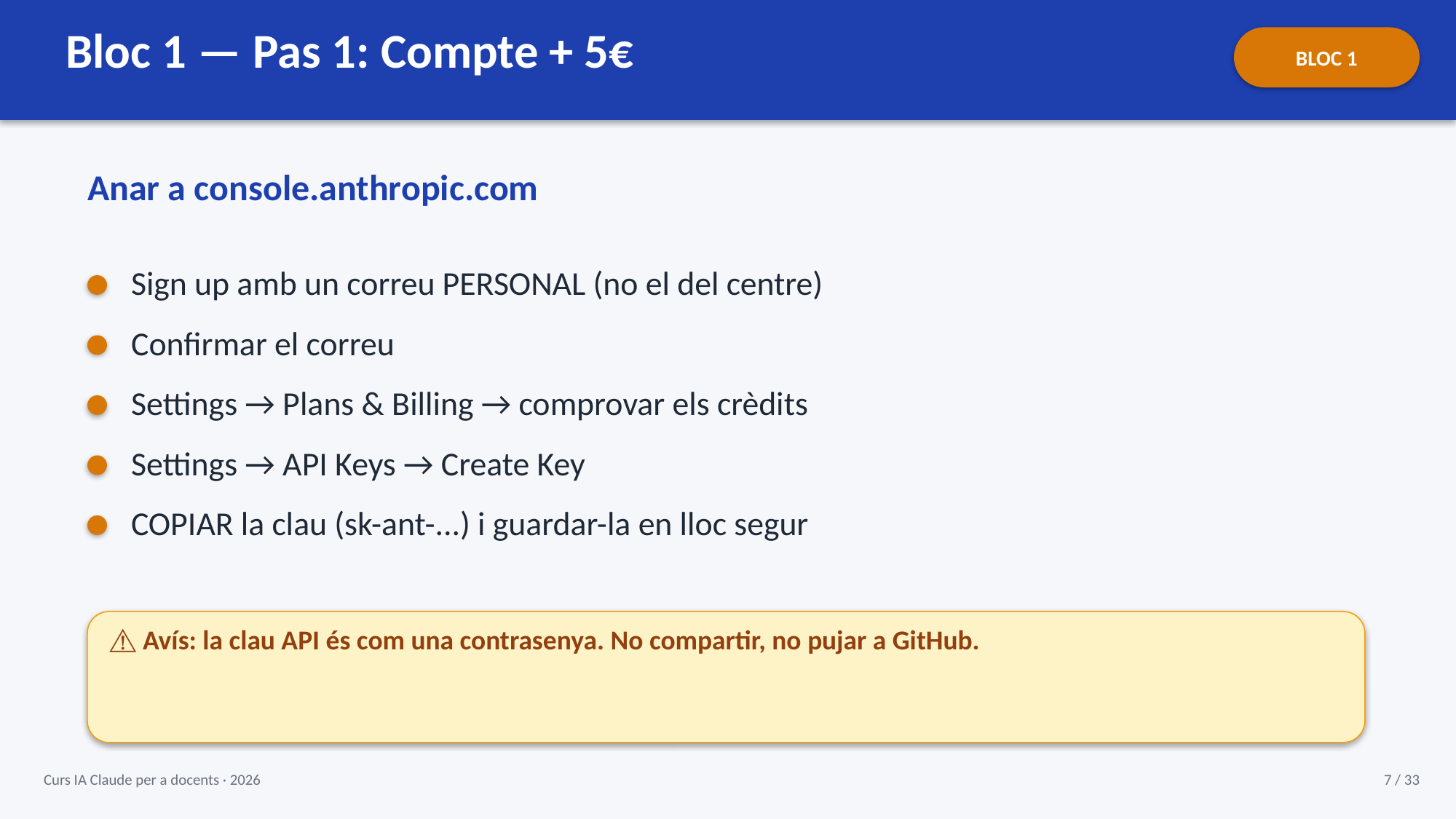

Bloc 1 — Pas 1: Compte + 5€
BLOC 1
Anar a console.anthropic.com
Sign up amb un correu PERSONAL (no el del centre)

Confirmar el correu

Settings → Plans & Billing → comprovar els crèdits

Settings → API Keys → Create Key

COPIAR la clau (sk-ant-...) i guardar-la en lloc segur

⚠ Avís: la clau API és com una contrasenya. No compartir, no pujar a GitHub.
Curs IA Claude per a docents · 2026
7 / 33